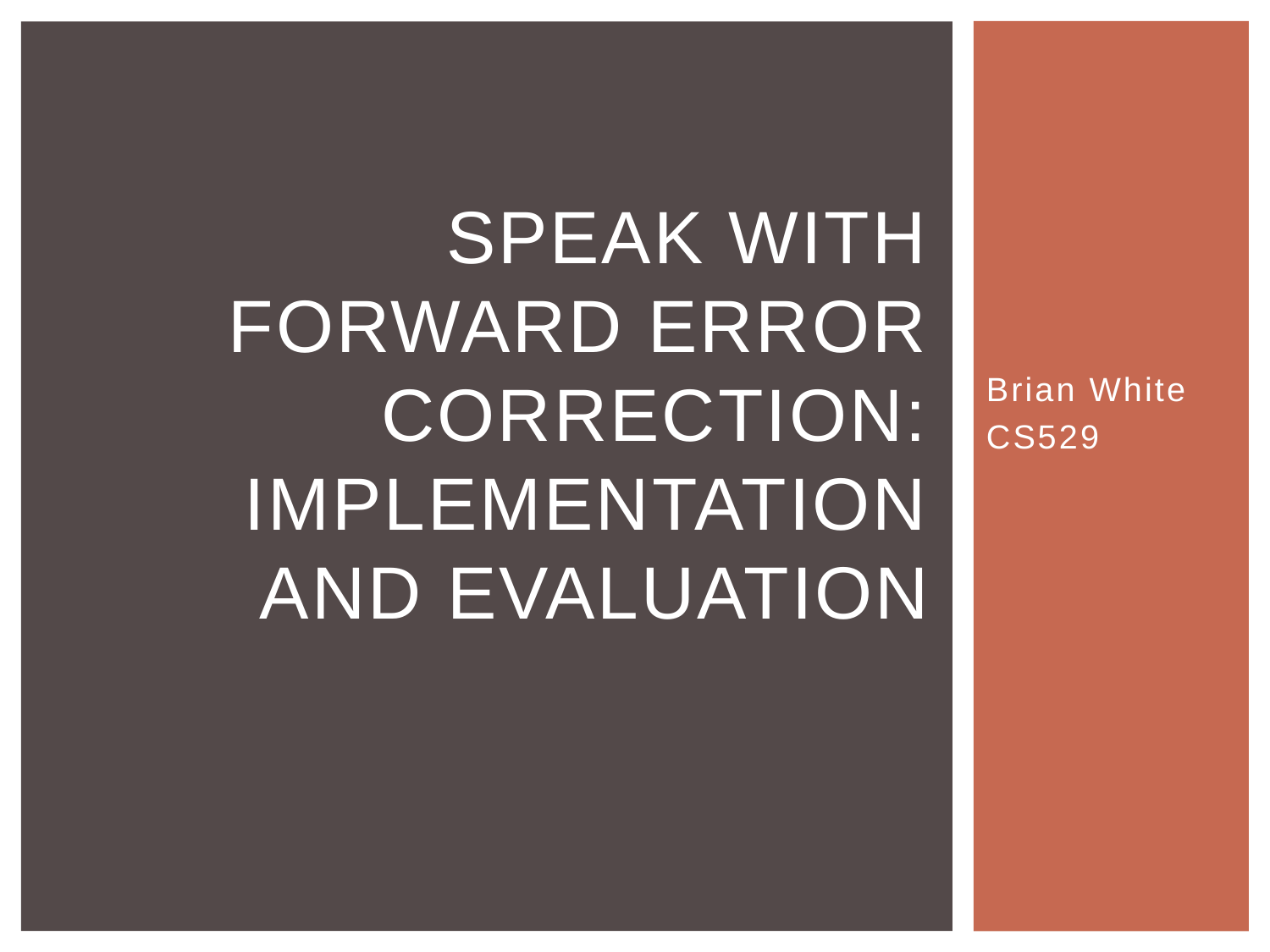

# Speak with Forward error correction: Implementation and Evaluation
Brian White
CS529